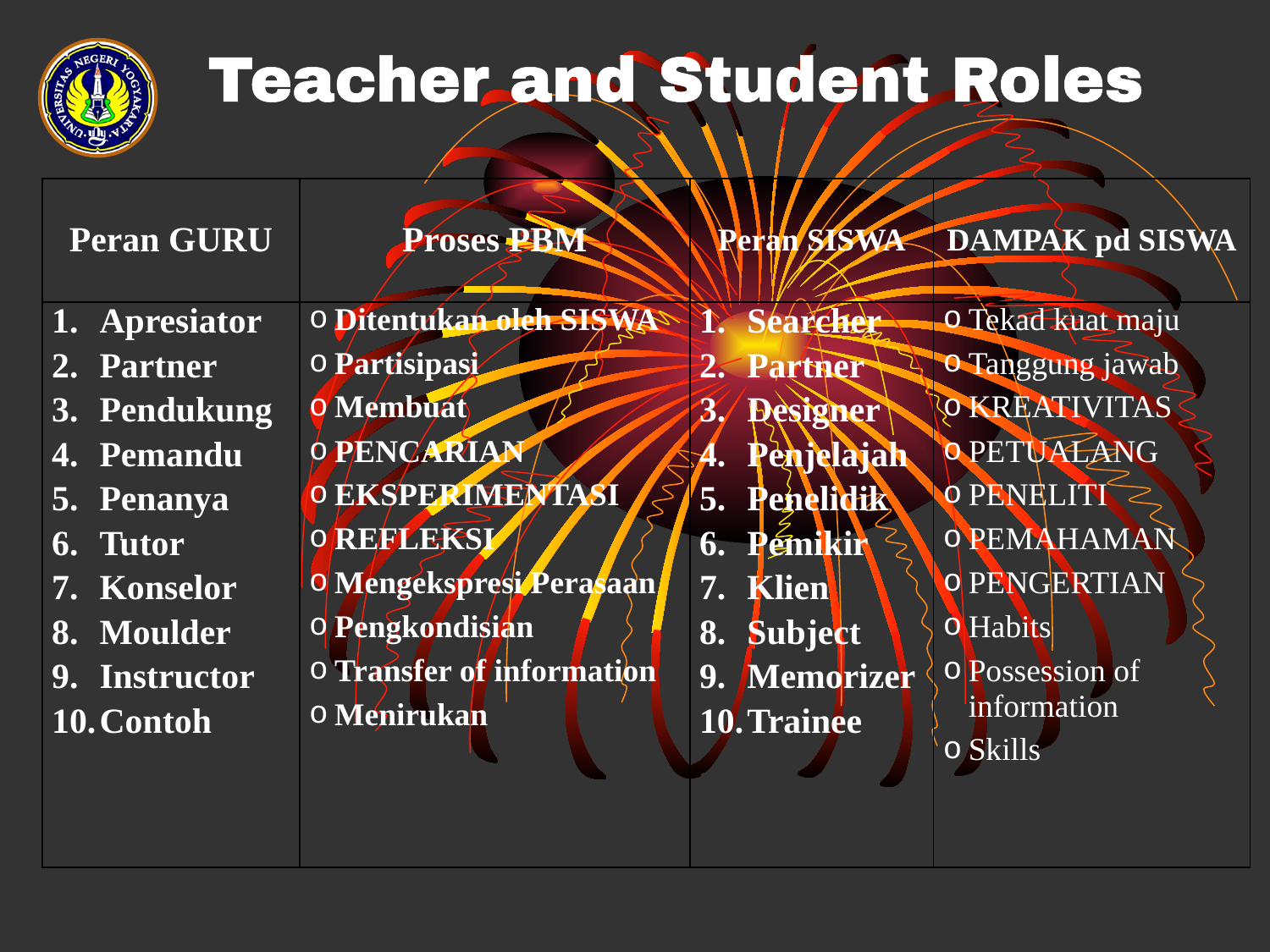

Teacher and Student Roles

| Peran GURU | Proses PBM | Peran SISWA | DAMPAK pd SISWA |
| --- | --- | --- | --- |
| Apresiator Partner Pendukung Pemandu Penanya Tutor Konselor Moulder Instructor Contoh | Ditentukan oleh SISWA Partisipasi Membuat PENCARIAN EKSPERIMENTASI REFLEKSI Mengekspresi Perasaan Pengkondisian Transfer of information Menirukan | Searcher Partner Designer Penjelajah Penelidik Pemikir Klien Subject Memorizer Trainee | Tekad kuat maju Tanggung jawab KREATIVITAS PETUALANG PENELITI PEMAHAMAN PENGERTIAN Habits Possession of information Skills |